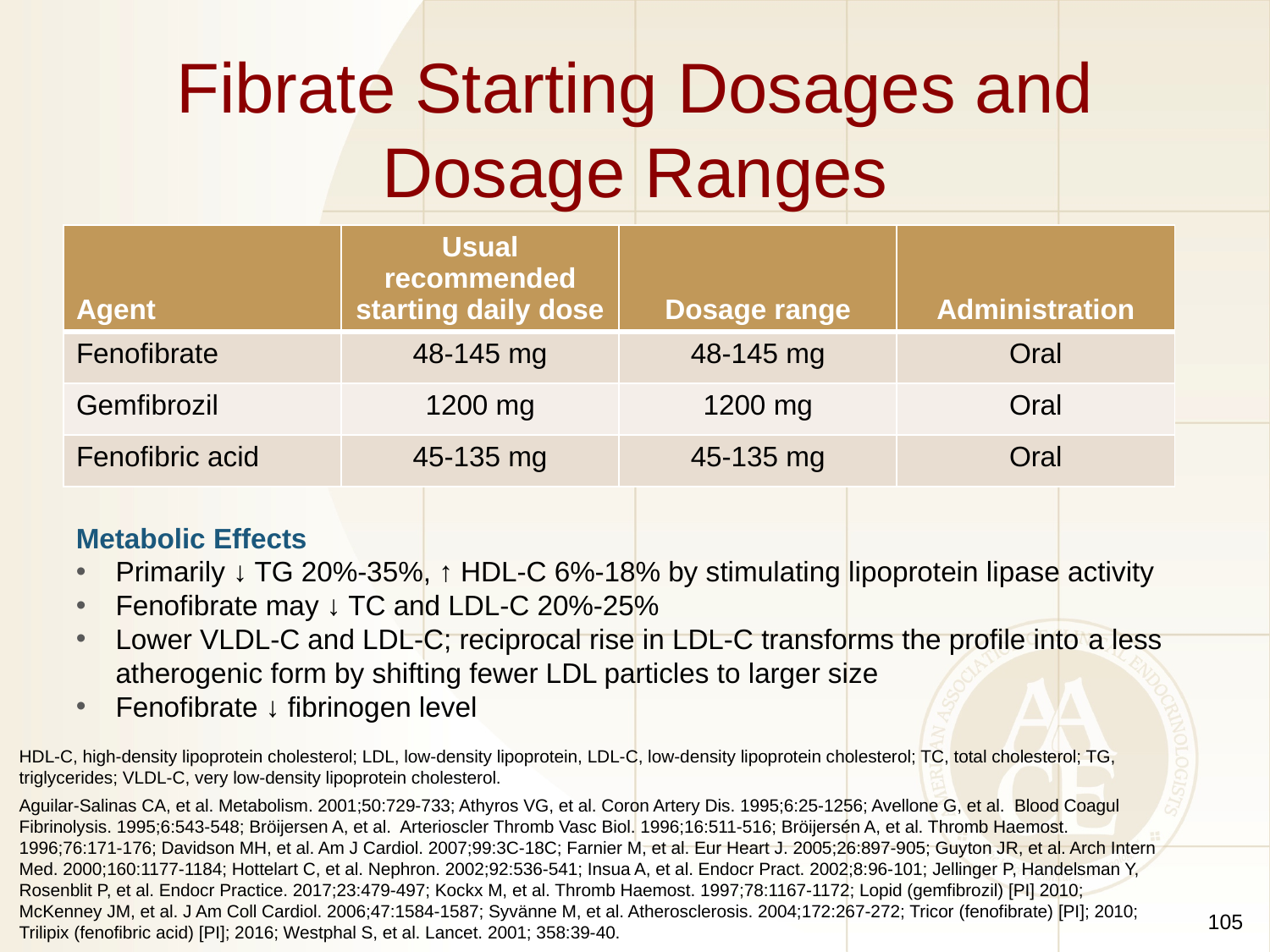

# Fibrate Starting Dosages and Dosage Ranges

| Agent | Usual recommended starting daily dose | Dosage range | Administration |
| --- | --- | --- | --- |
| Fenofibrate | 48-145 mg | 48-145 mg | Oral |
| Gemfibrozil | 1200 mg | 1200 mg | Oral |
| Fenofibric acid | 45-135 mg | 45-135 mg | Oral |
Metabolic Effects
Primarily ↓ TG 20%-35%, ↑ HDL-C 6%-18% by stimulating lipoprotein lipase activity
Fenofibrate may ↓ TC and LDL-C 20%-25%
Lower VLDL-C and LDL-C; reciprocal rise in LDL-C transforms the profile into a less atherogenic form by shifting fewer LDL particles to larger size
Fenofibrate ↓ fibrinogen level
HDL-C, high-density lipoprotein cholesterol; LDL, low-density lipoprotein, LDL-C, low-density lipoprotein cholesterol; TC, total cholesterol; TG, triglycerides; VLDL-C, very low-density lipoprotein cholesterol.
Aguilar-Salinas CA, et al. Metabolism. 2001;50:729-733; Athyros VG, et al. Coron Artery Dis. 1995;6:25-1256; Avellone G, et al.  Blood Coagul Fibrinolysis. 1995;6:543-548; Bröijersen A, et al.  Arterioscler Thromb Vasc Biol. 1996;16:511-516; Bröijersén A, et al. Thromb Haemost. 1996;76:171-176; Davidson MH, et al. Am J Cardiol. 2007;99:3C-18C; Farnier M, et al. Eur Heart J. 2005;26:897-905; Guyton JR, et al. Arch Intern Med. 2000;160:1177-1184; Hottelart C, et al. Nephron. 2002;92:536-541; Insua A, et al. Endocr Pract. 2002;8:96-101; Jellinger P, Handelsman Y, Rosenblit P, et al. Endocr Practice. 2017;23:479-497; Kockx M, et al. Thromb Haemost. 1997;78:1167-1172; Lopid (gemfibrozil) [PI] 2010; McKenney JM, et al. J Am Coll Cardiol. 2006;47:1584-1587; Syvänne M, et al. Atherosclerosis. 2004;172:267-272; Tricor (fenofibrate) [PI]; 2010; Trilipix (fenofibric acid) [PI]; 2016; Westphal S, et al. Lancet. 2001; 358:39-40.
105